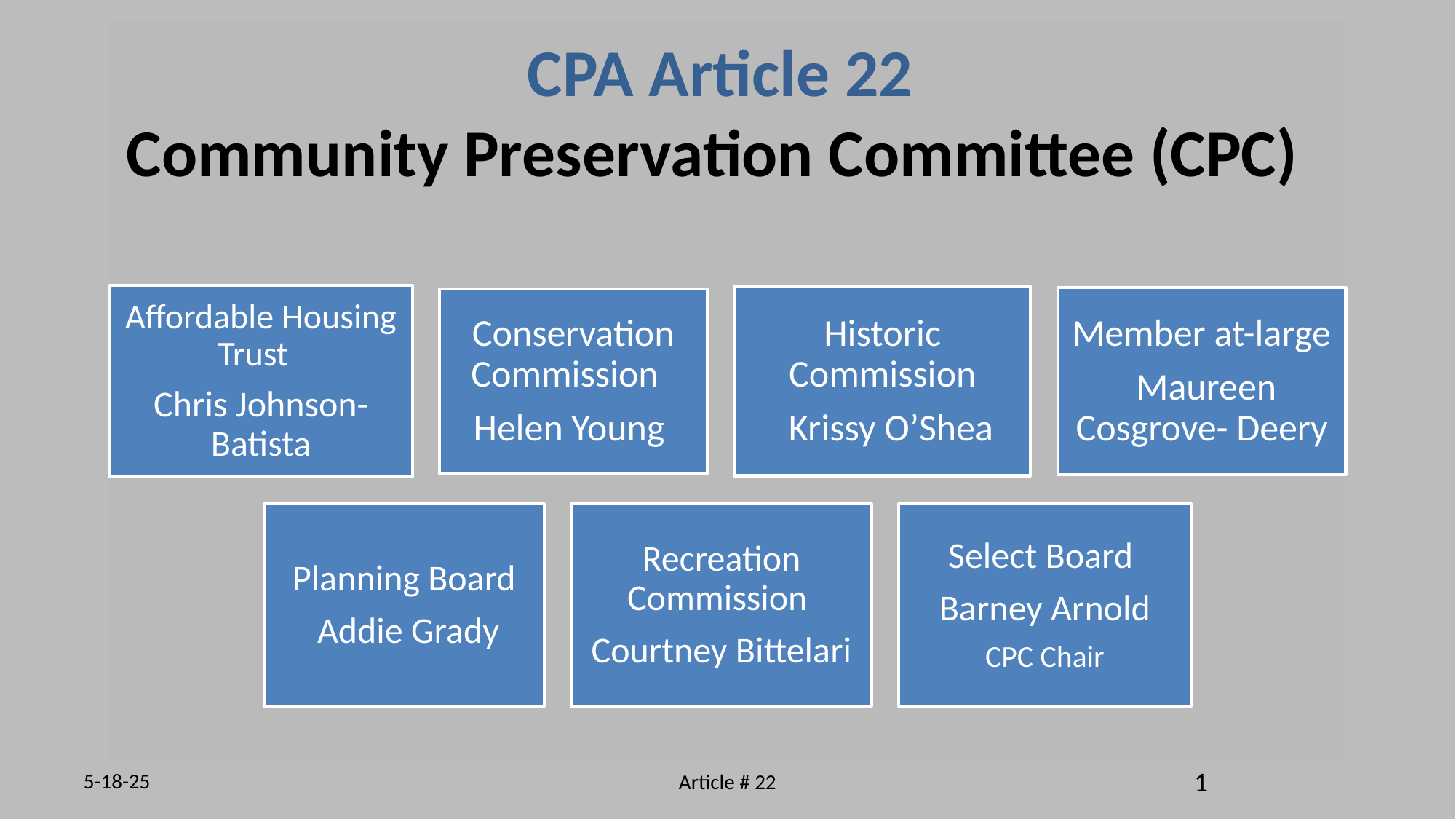

# CPA Article 22 Community Preservation Committee (CPC)
Affordable Housing Trust
Chris Johnson-Batista
Conservation Commission
Helen Young
Historic Commission
  Krissy O’Shea
Member at-large
 Maureen Cosgrove- Deery
Planning Board
 Addie Grady
Recreation Commission
 Courtney Bittelari
Select Board
 Barney Arnold
CPC Chair
5-18-25
Article # 22
1